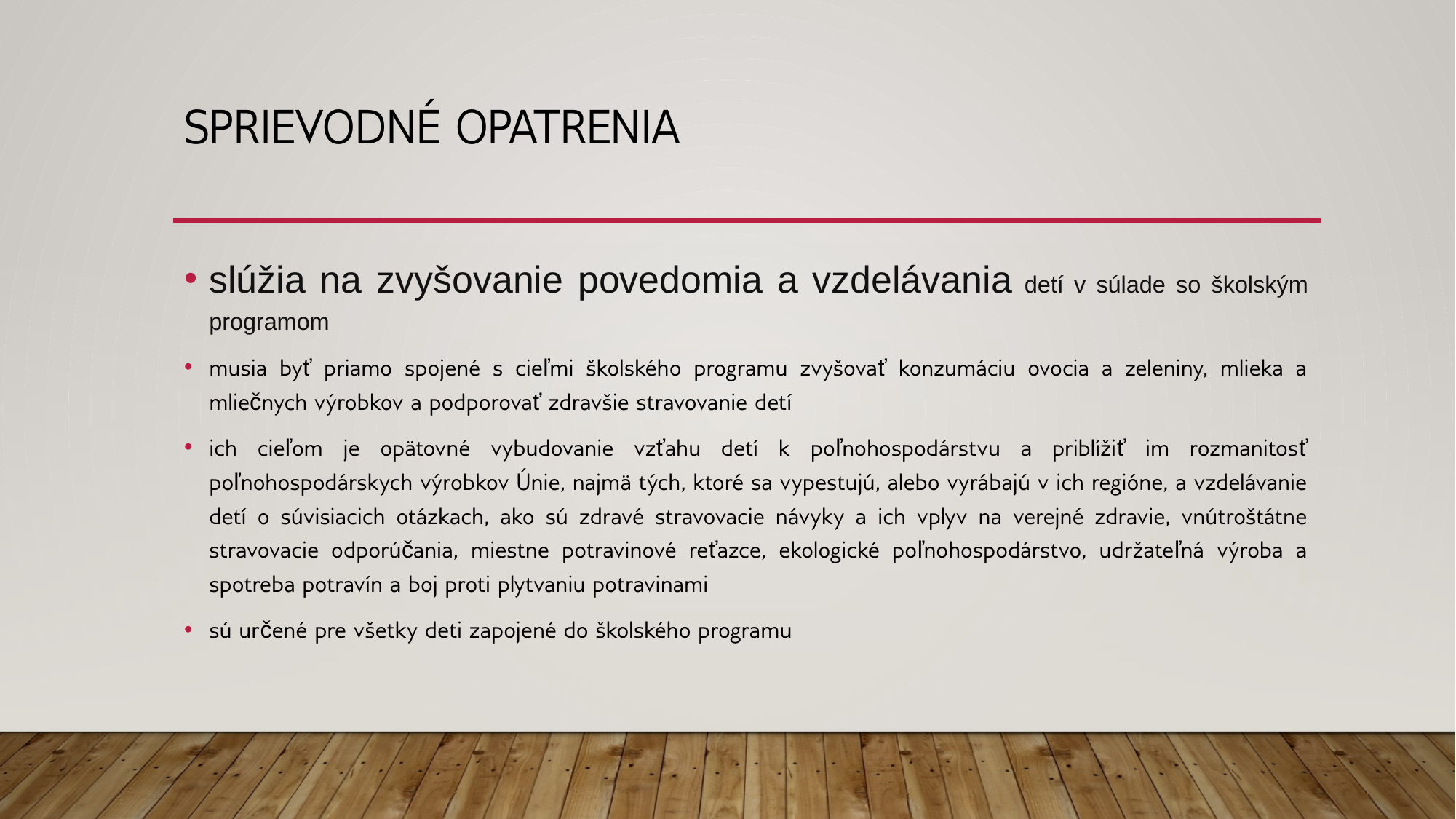

# Sprievodné opatrenia
slúžia na zvyšovanie povedomia a vzdelávania detí v súlade so školským programom
musia byť priamo spojené s cieľmi školského programu zvyšovať konzumáciu ovocia a zeleniny, mlieka a mliečnych výrobkov a podporovať zdravšie stravovanie detí
ich cieľom je opätovné vybudovanie vzťahu detí k poľnohospodárstvu a priblížiť im rozmanitosť poľnohospodárskych výrobkov Únie, najmä tých, ktoré sa vypestujú, alebo vyrábajú v ich regióne, a vzdelávanie detí o súvisiacich otázkach, ako sú zdravé stravovacie návyky a ich vplyv na verejné zdravie, vnútroštátne stravovacie odporúčania, miestne potravinové reťazce, ekologické poľnohospodárstvo, udržateľná výroba a spotreba potravín a boj proti plytvaniu potravinami
sú určené pre všetky deti zapojené do školského programu